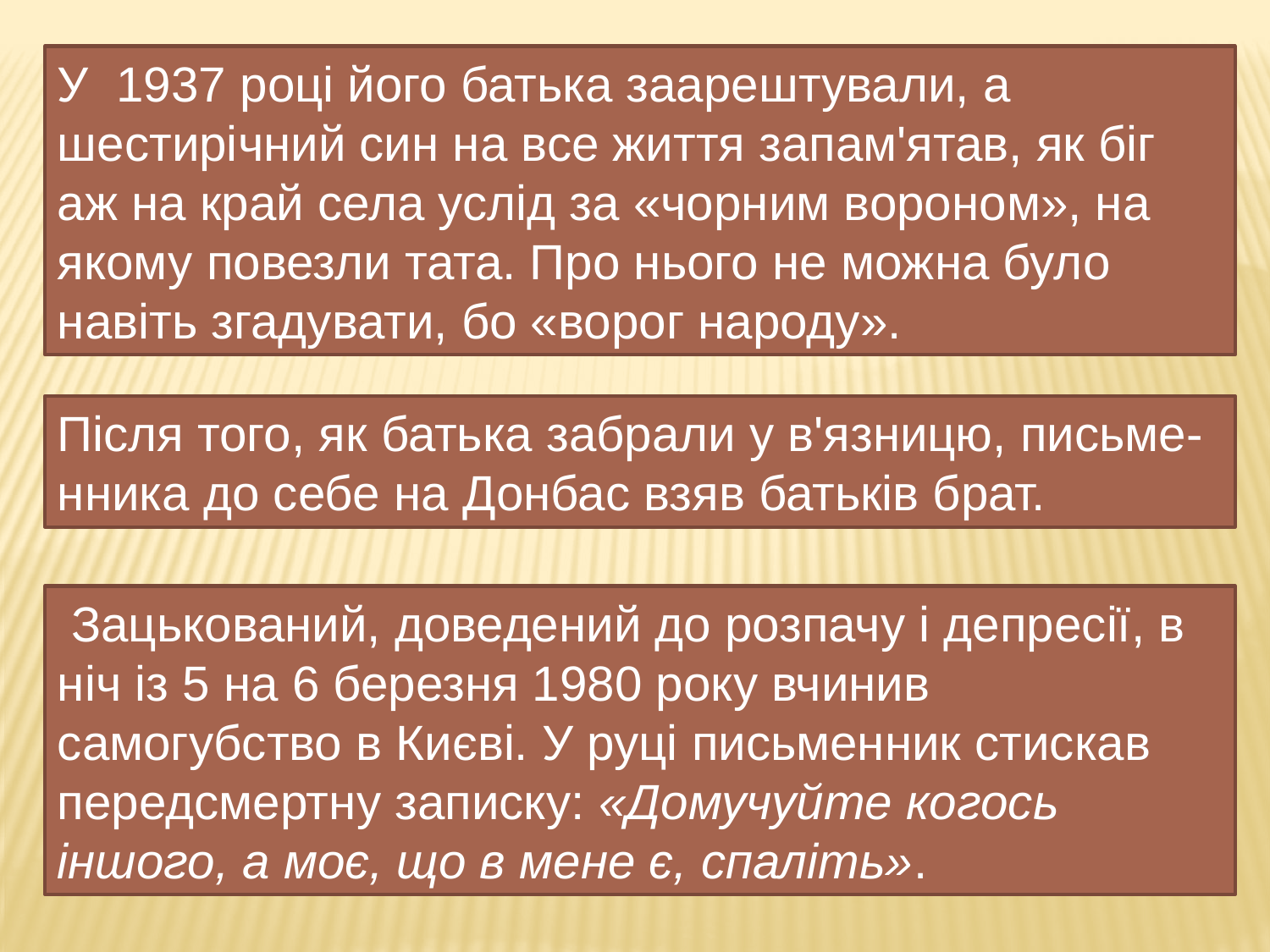

У  1937 році його батька заарештували, а шестирічний син на все життя запам'ятав, як біг аж на край села услід за «чорним вороном», на якому повезли тата. Про нього не можна було навіть згадувати, бо «ворог народу».
Після того, як батька забрали у в'язницю, письме- нника до себе на Донбас взяв батьків брат.
 Зацькований, доведений до розпачу і депресії, в ніч із 5 на 6 березня 1980 року вчинив самогубство в Києві. У руці письменник стискав передсмертну записку: «Домучуйте когось іншого, а моє, що в мене є, спаліть».